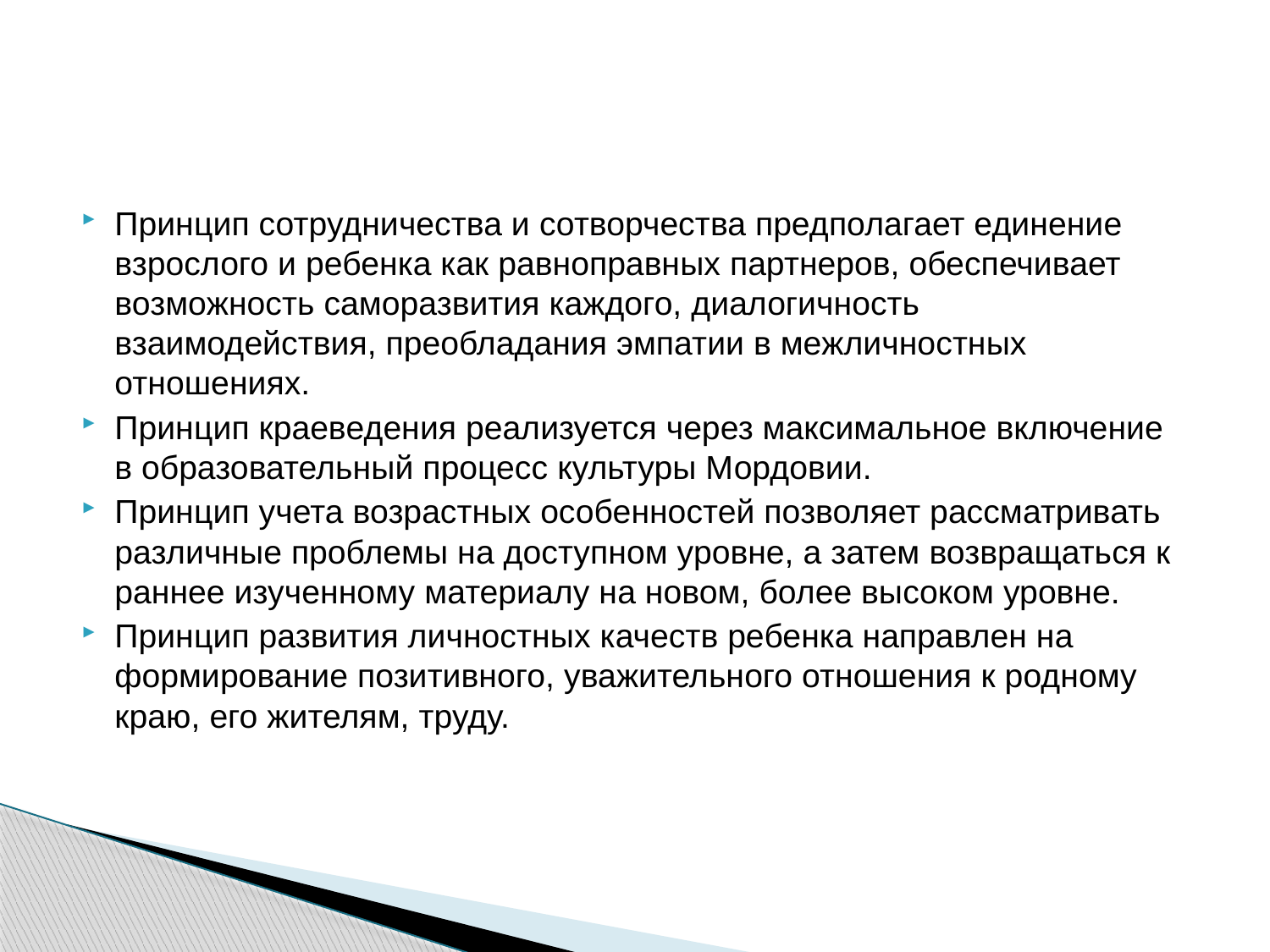

#
Принцип сотрудничества и сотворчества предполагает единение взрослого и ребенка как равноправных партнеров, обеспечивает возможность саморазвития каждого, диалогичность взаимодействия, преобладания эмпатии в межличностных отношениях.
Принцип краеведения реализуется через максимальное включение в образовательный процесс культуры Мордовии.
Принцип учета возрастных особенностей позволяет рассматривать различные проблемы на доступном уровне, а затем возвращаться к раннее изученному материалу на новом, более высоком уровне.
Принцип развития личностных качеств ребенка направлен на формирование позитивного, уважительного отношения к родному краю, его жителям, труду.